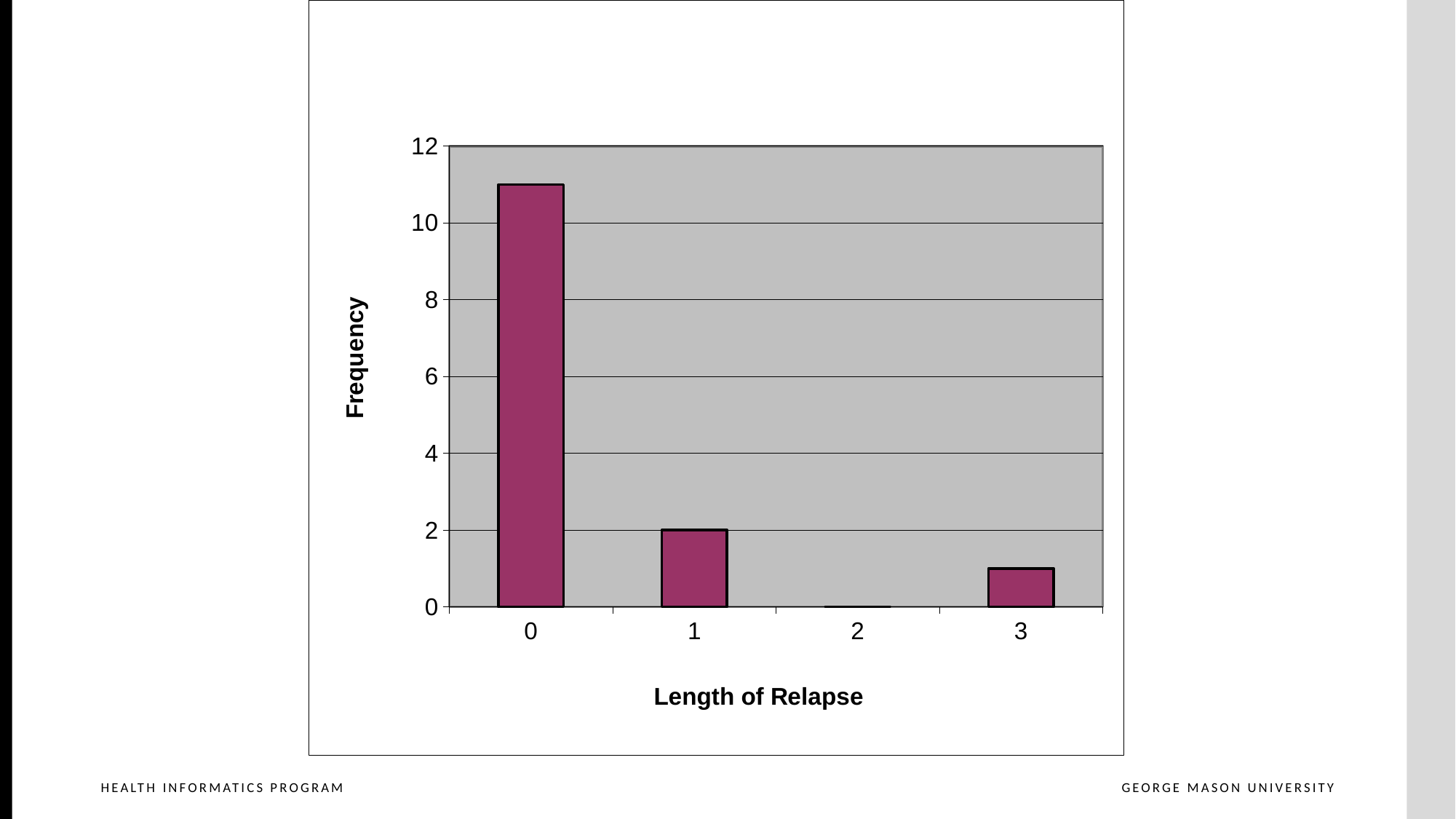

### Chart

| Category |  |
|---|---|
| 0 | 11.0 |
| 1 | 2.0 |
| 2 | 0.0 |
| 3 | 1.0 |
# Check Assumptions